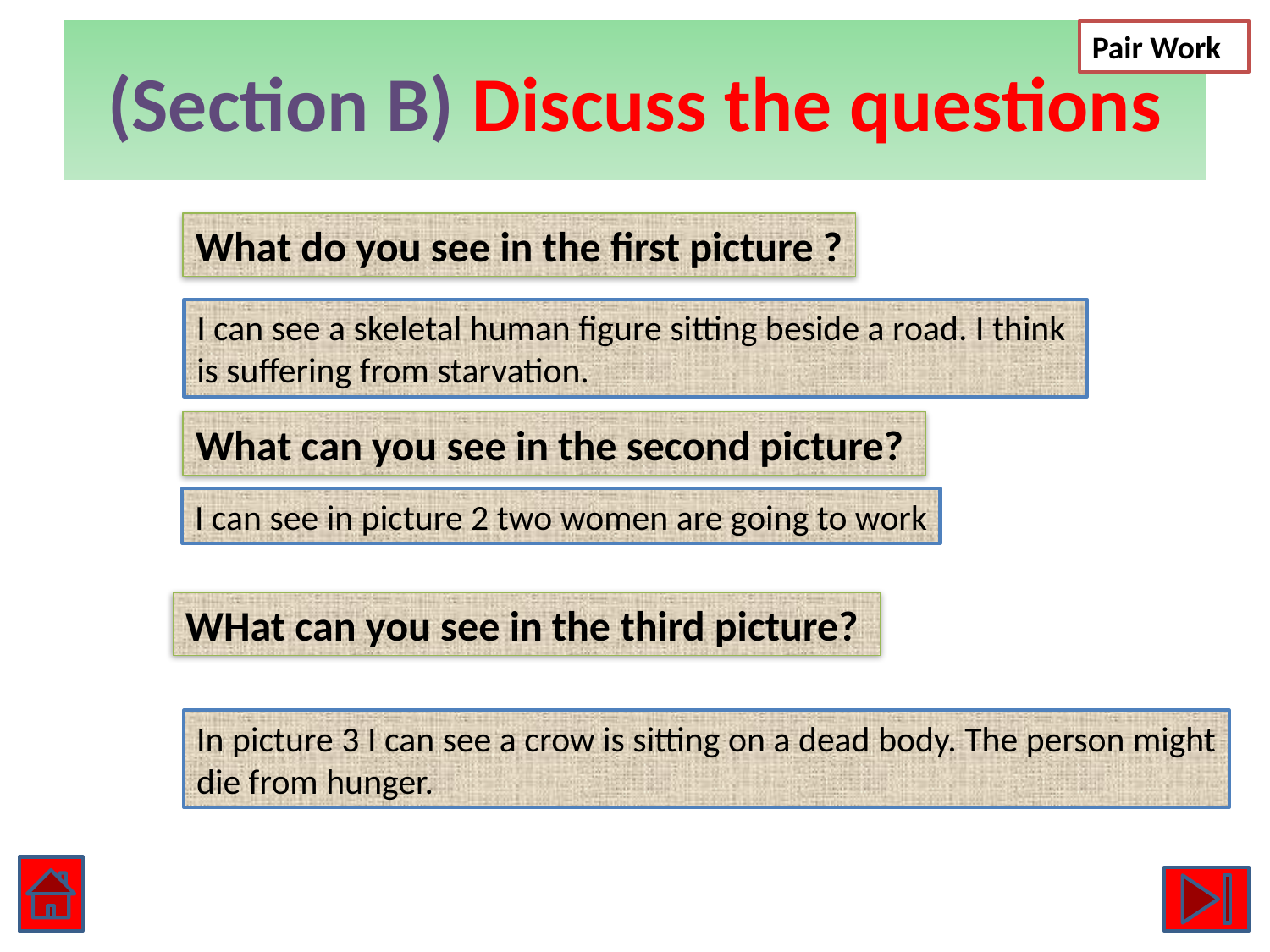

Thank you
# (Section B) Discuss the questions
Pair Work
What do you see in the first picture ?
I can see a skeletal human figure sitting beside a road. I think
is suffering from starvation.
What can you see in the second picture?
I can see in picture 2 two women are going to work
WHat can you see in the third picture?
In picture 3 I can see a crow is sitting on a dead body. The person might
die from hunger.